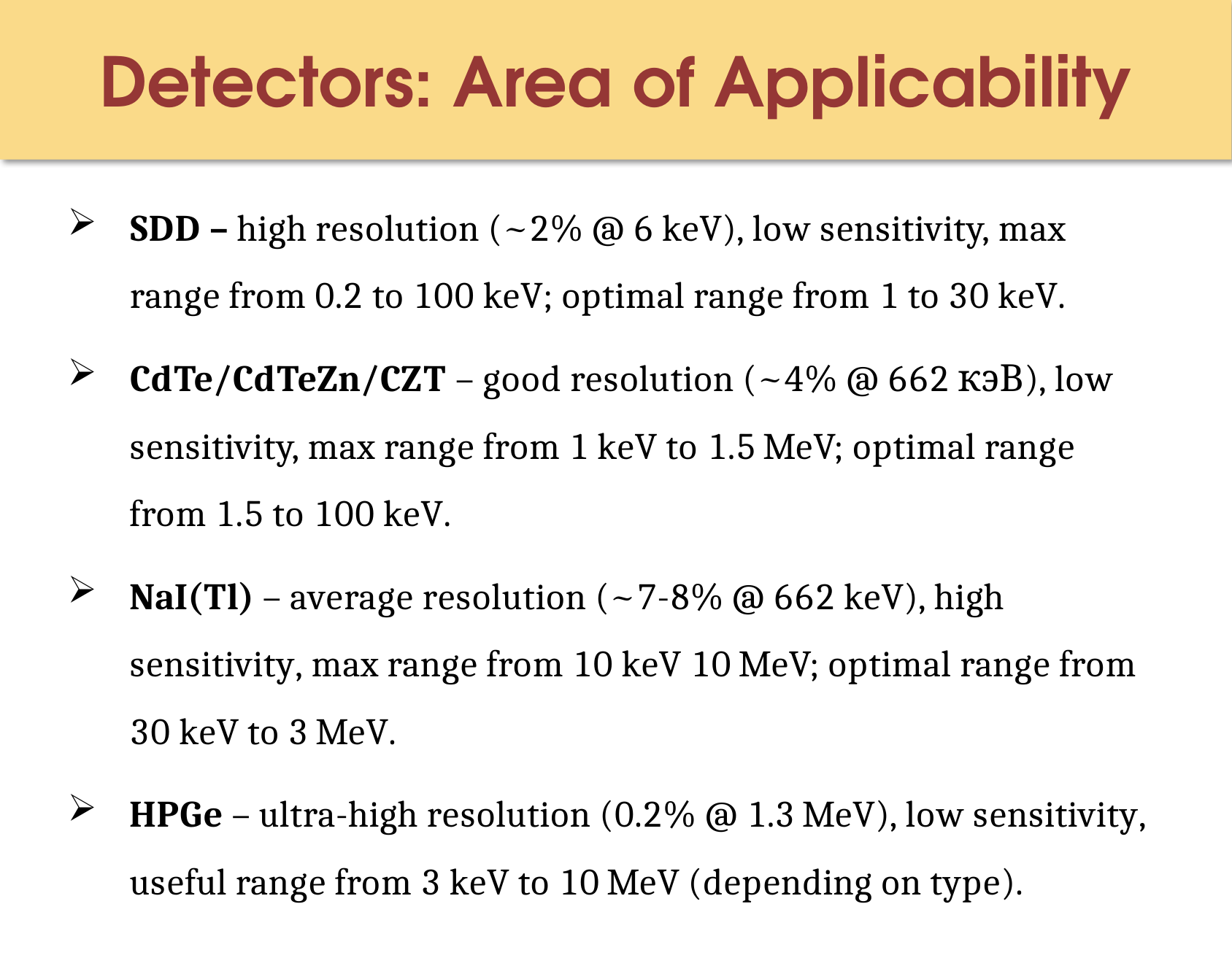

# Detectors: Area of Applicability
SDD – high resolution (~2% @ 6 keV), low sensitivity, max range from 0.2 to 100 keV; optimal range from 1 to 30 keV.
CdTe/CdTeZn/CZT – good resolution (~4% @ 662 кэВ), low sensitivity, max range from 1 keV to 1.5 MeV; optimal range from 1.5 to 100 keV.
NaI(Tl) – average resolution (~7-8% @ 662 keV), high sensitivity, max range from 10 keV 10 MeV; optimal range from 30 keV to 3 MeV.
HPGe – ultra-high resolution (0.2% @ 1.3 MeV), low sensitivity, useful range from 3 keV to 10 MeV (depending on type).